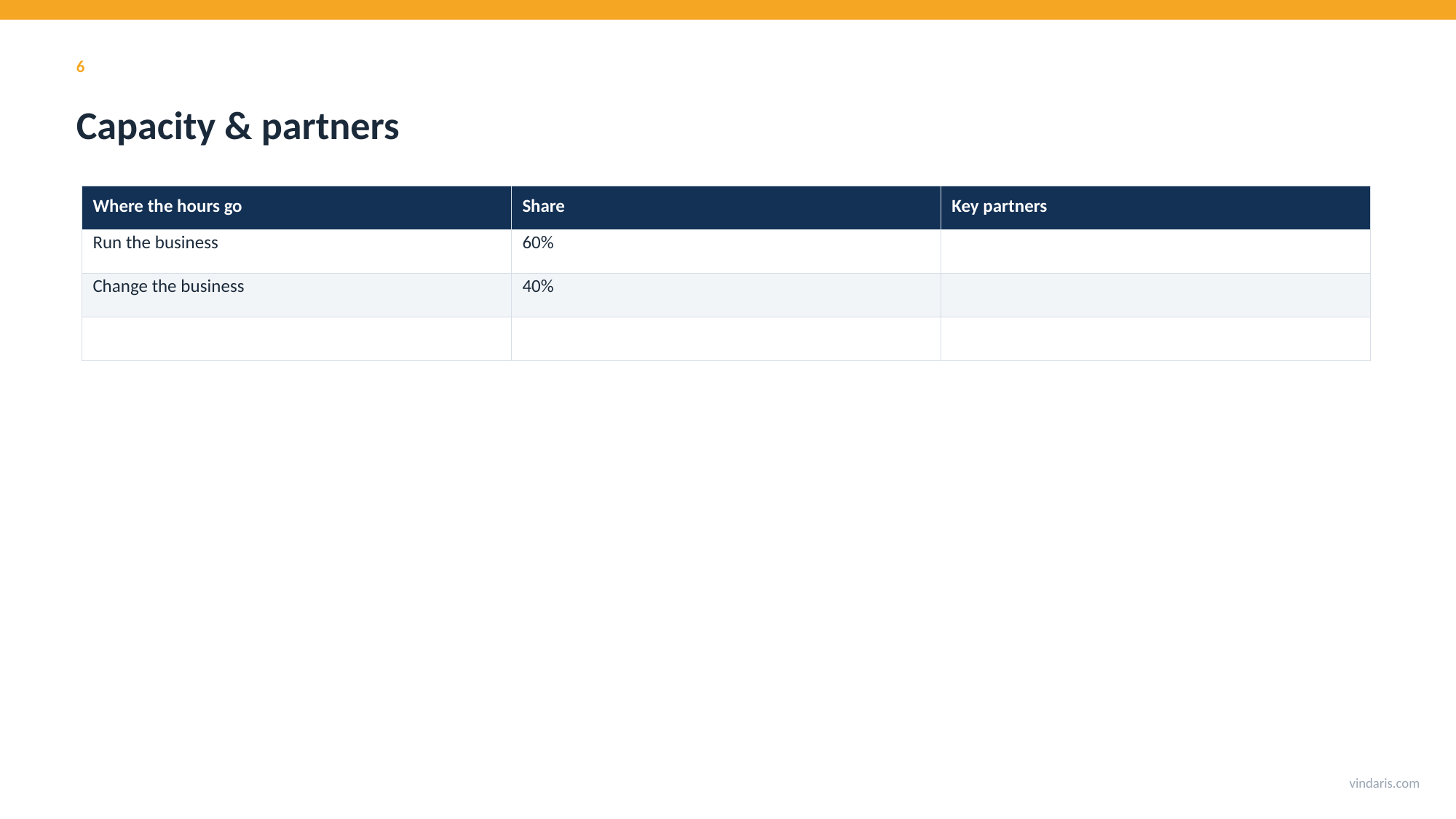

6
Capacity & partners
| Where the hours go | Share | Key partners |
| --- | --- | --- |
| Run the business | 60% |  |
| Change the business | 40% |  |
|  |  |  |